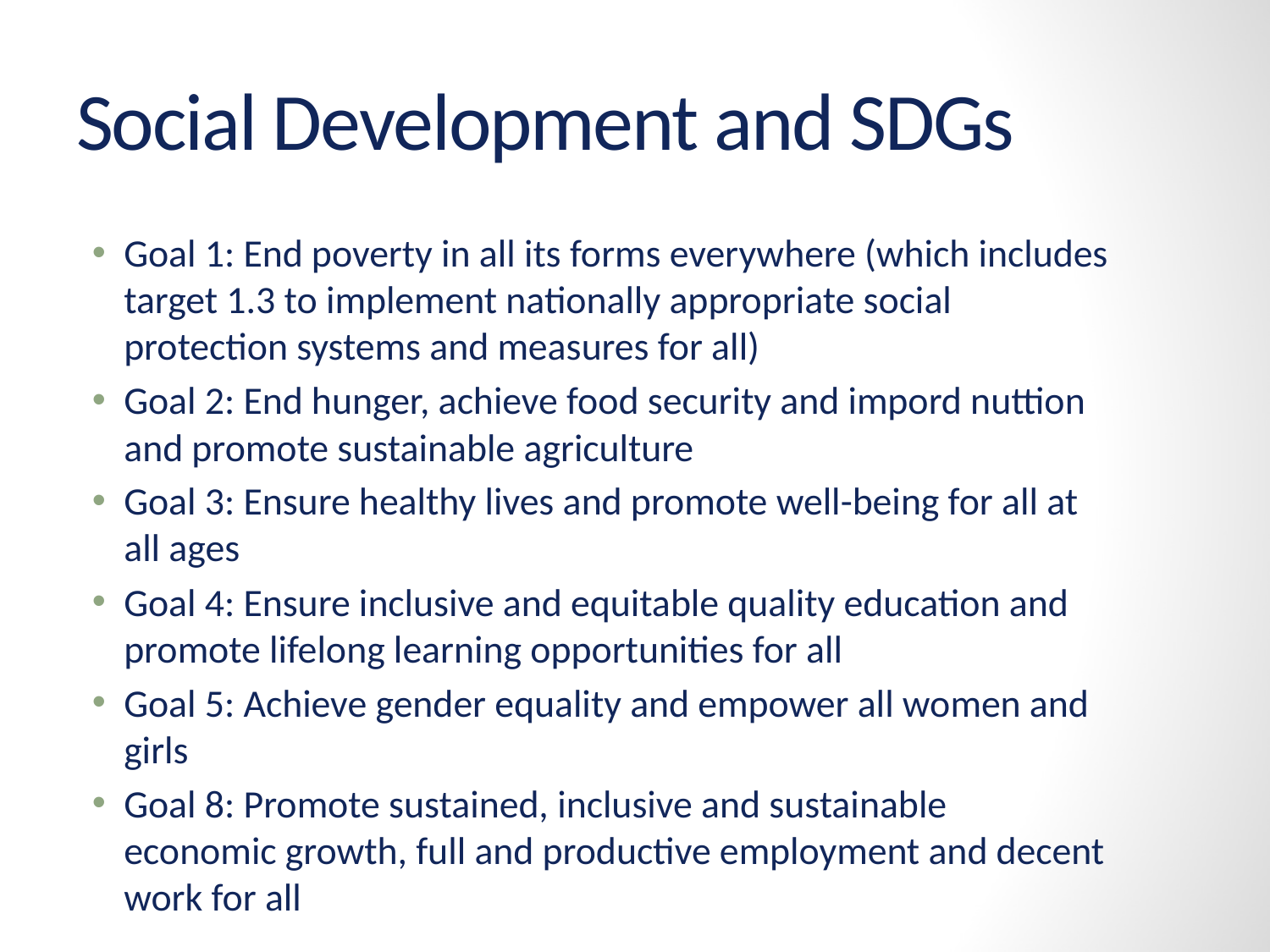

# Social Development and SDGs
Goal 1: End poverty in all its forms everywhere (which includes target 1.3 to implement nationally appropriate social protection systems and measures for all)
Goal 2: End hunger, achieve food security and impord nuttion and promote sustainable agriculture
Goal 3: Ensure healthy lives and promote well-being for all at all ages
Goal 4: Ensure inclusive and equitable quality education and promote lifelong learning opportunities for all
Goal 5: Achieve gender equality and empower all women and girls
Goal 8: Promote sustained, inclusive and sustainable  economic growth, full and productive employment and decent work for all